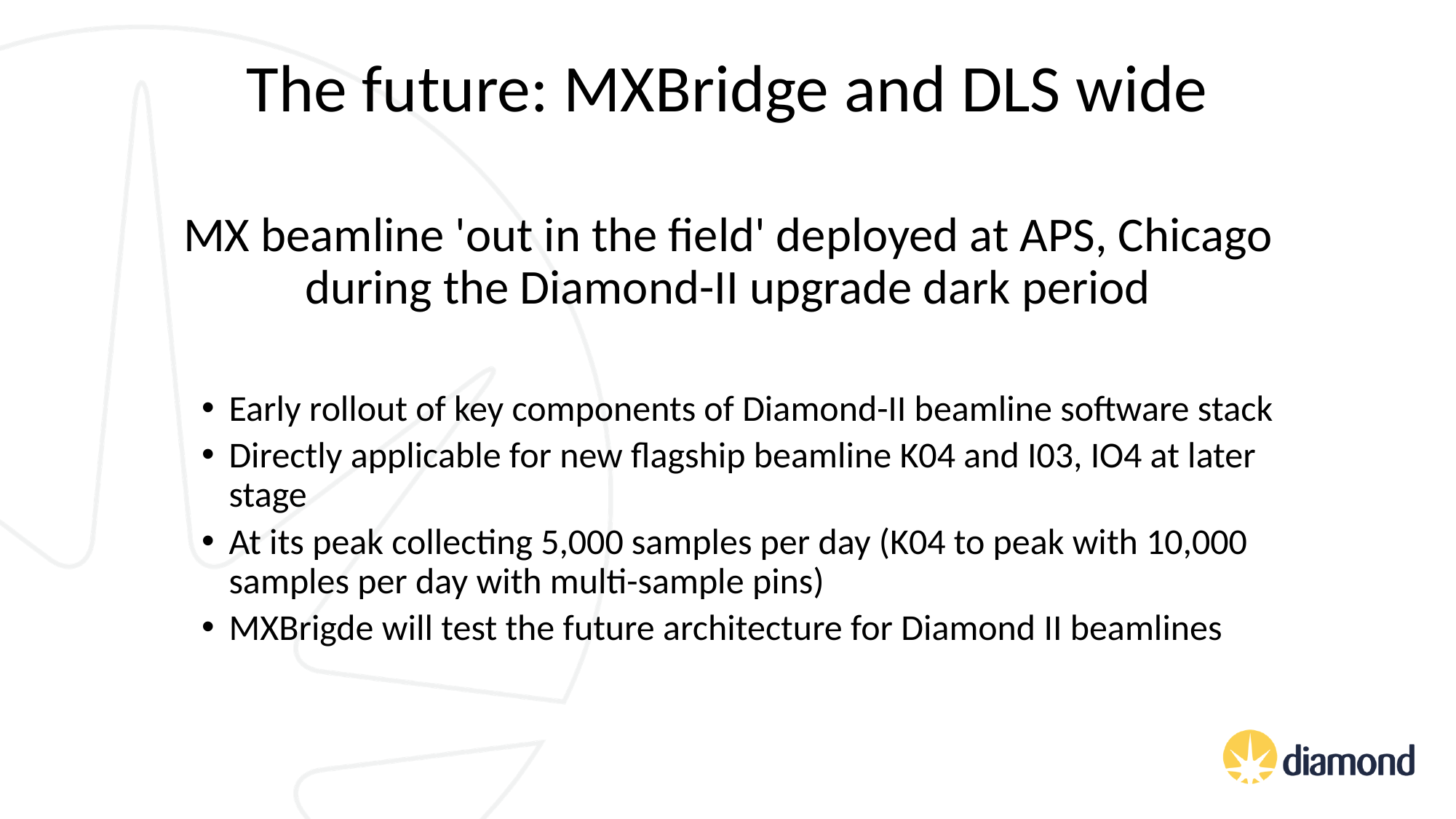

# The future: MXBridge and DLS wide
MX beamline 'out in the field' deployed at APS, Chicago during the Diamond-II upgrade dark period

Early rollout of key components of Diamond-II beamline software stack
Directly applicable for new flagship beamline K04 and I03, IO4 at later stage
At its peak collecting 5,000 samples per day (K04 to peak with 10,000 samples per day with multi-sample pins)
MXBrigde will test the future architecture for Diamond II beamlines